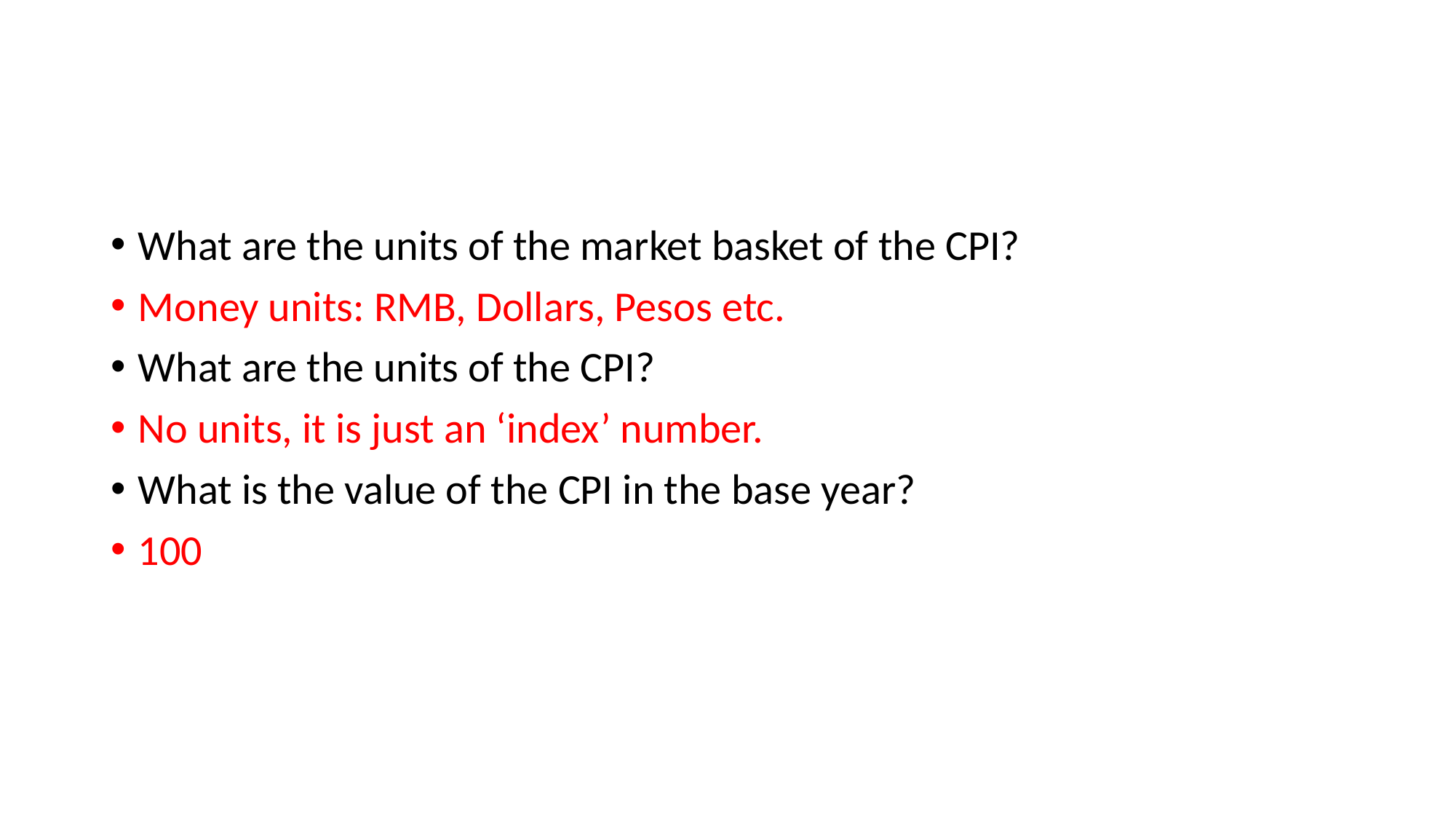

#
What are the units of the market basket of the CPI?
Money units: RMB, Dollars, Pesos etc.
What are the units of the CPI?
No units, it is just an ‘index’ number.
What is the value of the CPI in the base year?
100